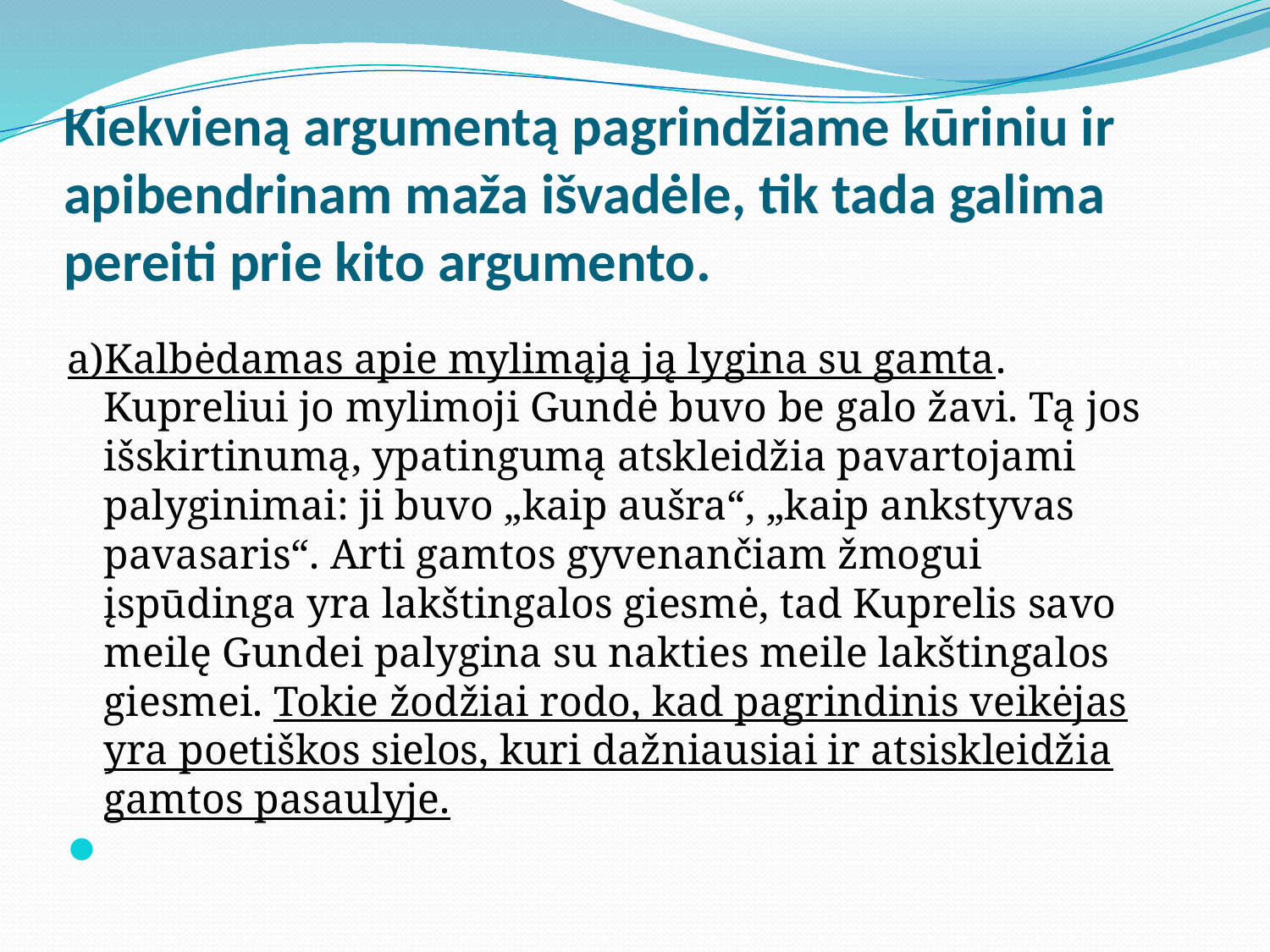

# Kiekvieną argumentą pagrindžiame kūriniu ir apibendrinam maža išvadėle, tik tada galima pereiti prie kito argumento.
a)Kalbėdamas apie mylimąją ją lygina su gamta. Kupreliui jo mylimoji Gundė buvo be galo žavi. Tą jos išskirtinumą, ypatingumą atskleidžia pavartojami palyginimai: ji buvo „kaip aušra“, „kaip ankstyvas pavasaris“. Arti gamtos gyvenančiam žmogui įspūdinga yra lakštingalos giesmė, tad Kuprelis savo meilę Gundei palygina su nakties meile lakštingalos giesmei. Tokie žodžiai rodo, kad pagrindinis veikėjas yra poetiškos sielos, kuri dažniausiai ir atsiskleidžia gamtos pasaulyje.